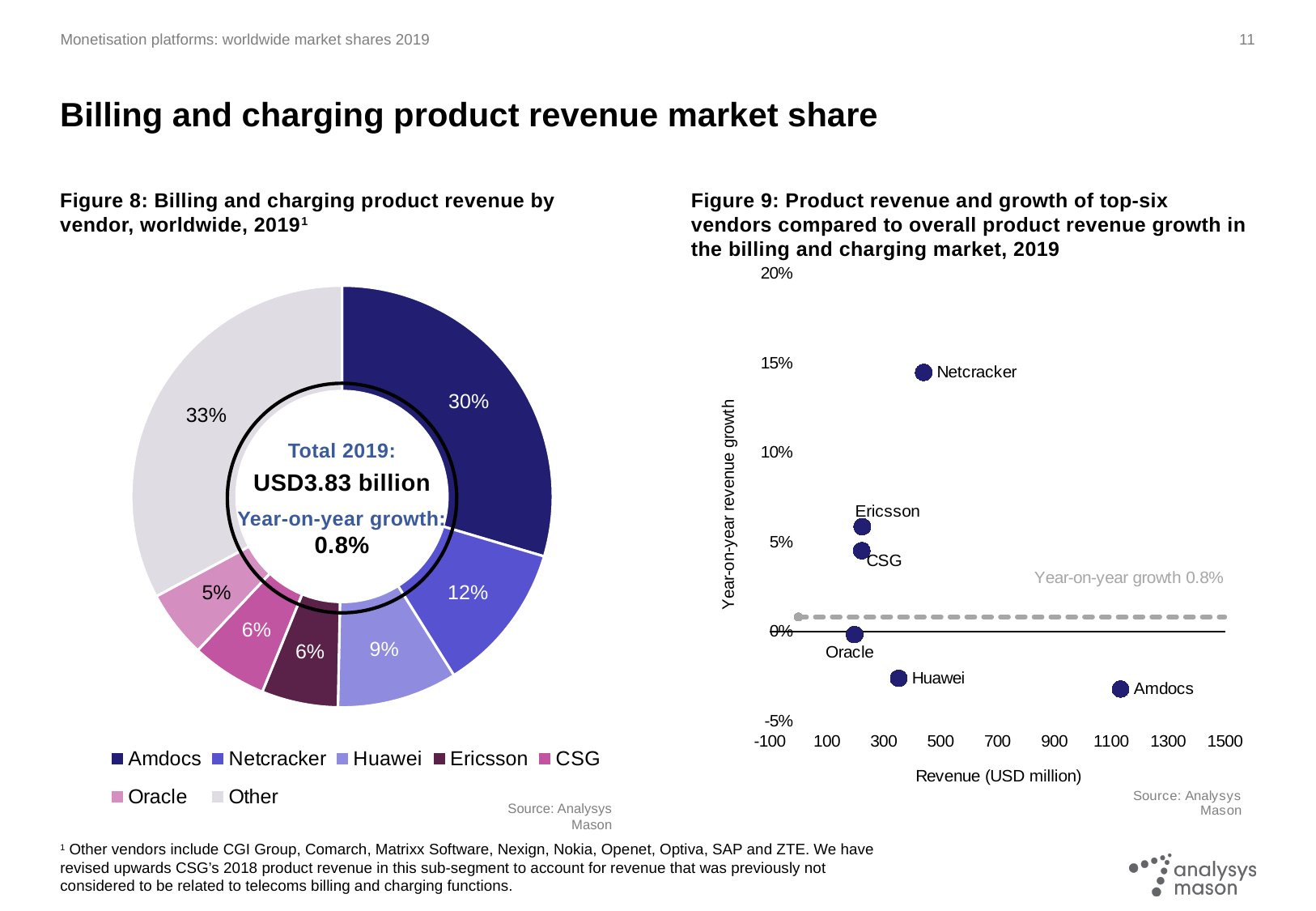

11
# Billing and charging product revenue market share
Figure 8: Billing and charging product revenue by vendor, worldwide, 20191
Figure 9: Product revenue and growth of top-six vendors compared to overall product revenue growth in the billing and charging market, 2019

### Chart

| Category | Product revenue (USD million) |
|---|---|
| Amdocs | 1132.8935207519999 |
| Netcracker | 440.91687526249996 |
| Huawei | 352.942944714 |
| Ericsson | 224.56287815 |
| CSG | 222.74695206250004 |
| Oracle | 197.67462772 |
| Other | 1257.9650738296004 |

### Chart

| Category | Year-on-year revenue growth |  |
|---|---|---|
Total 2019:
USD3.83 billion
Year-on-year growth:
0.8%
Source: Analysys Mason
1 Other vendors include CGI Group, Comarch, Matrixx Software, Nexign, Nokia, Openet, Optiva, SAP and ZTE. We have revised upwards CSG’s 2018 product revenue in this sub-segment to account for revenue that was previously not considered to be related to telecoms billing and charging functions.